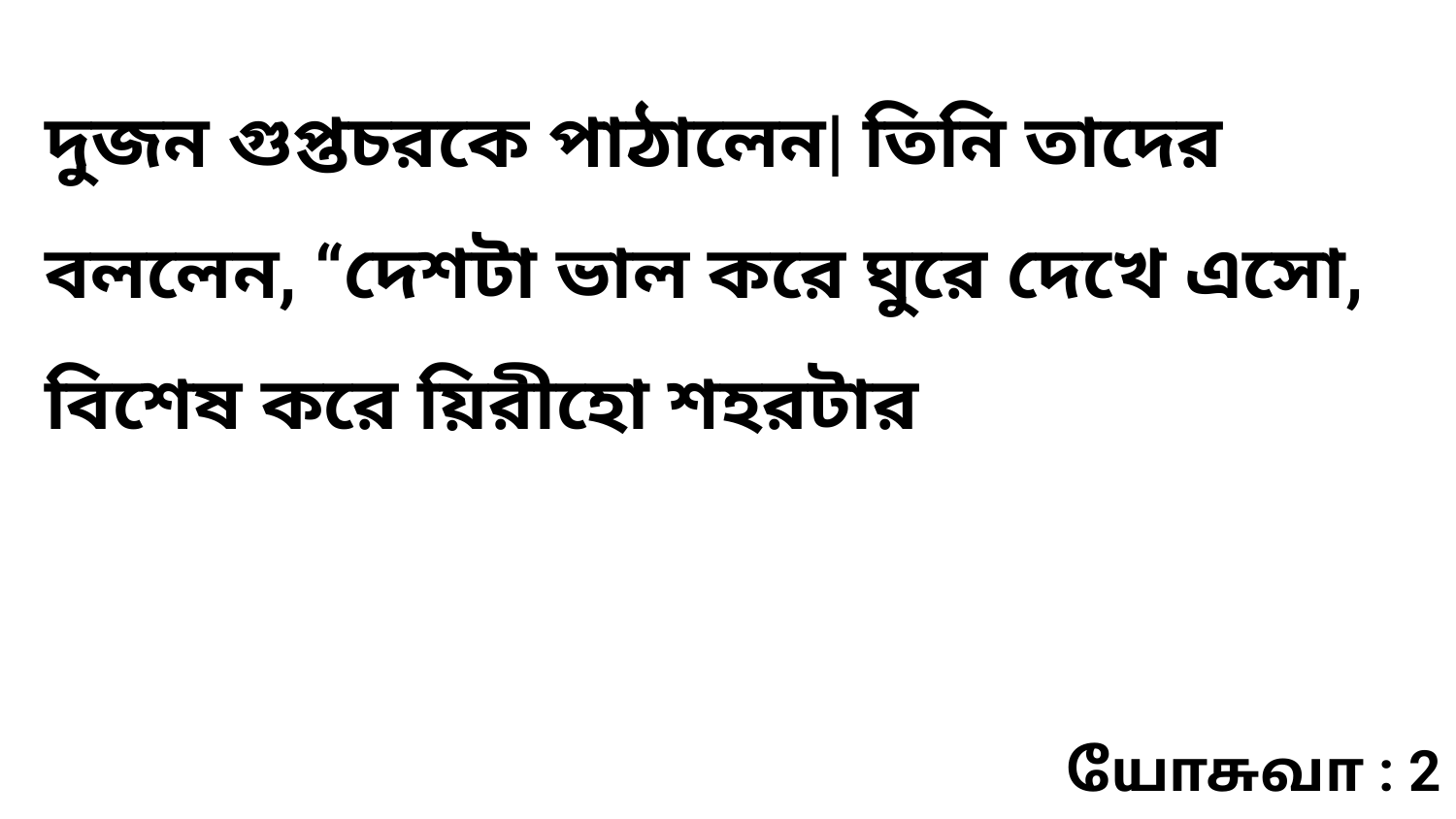

দুজন গুপ্তচরকে পাঠালেন| তিনি তাদের বললেন, “দেশটা ভাল করে ঘুরে দেখে এসো, বিশেষ করে য়িরীহো শহরটার
யோசுவா : 2